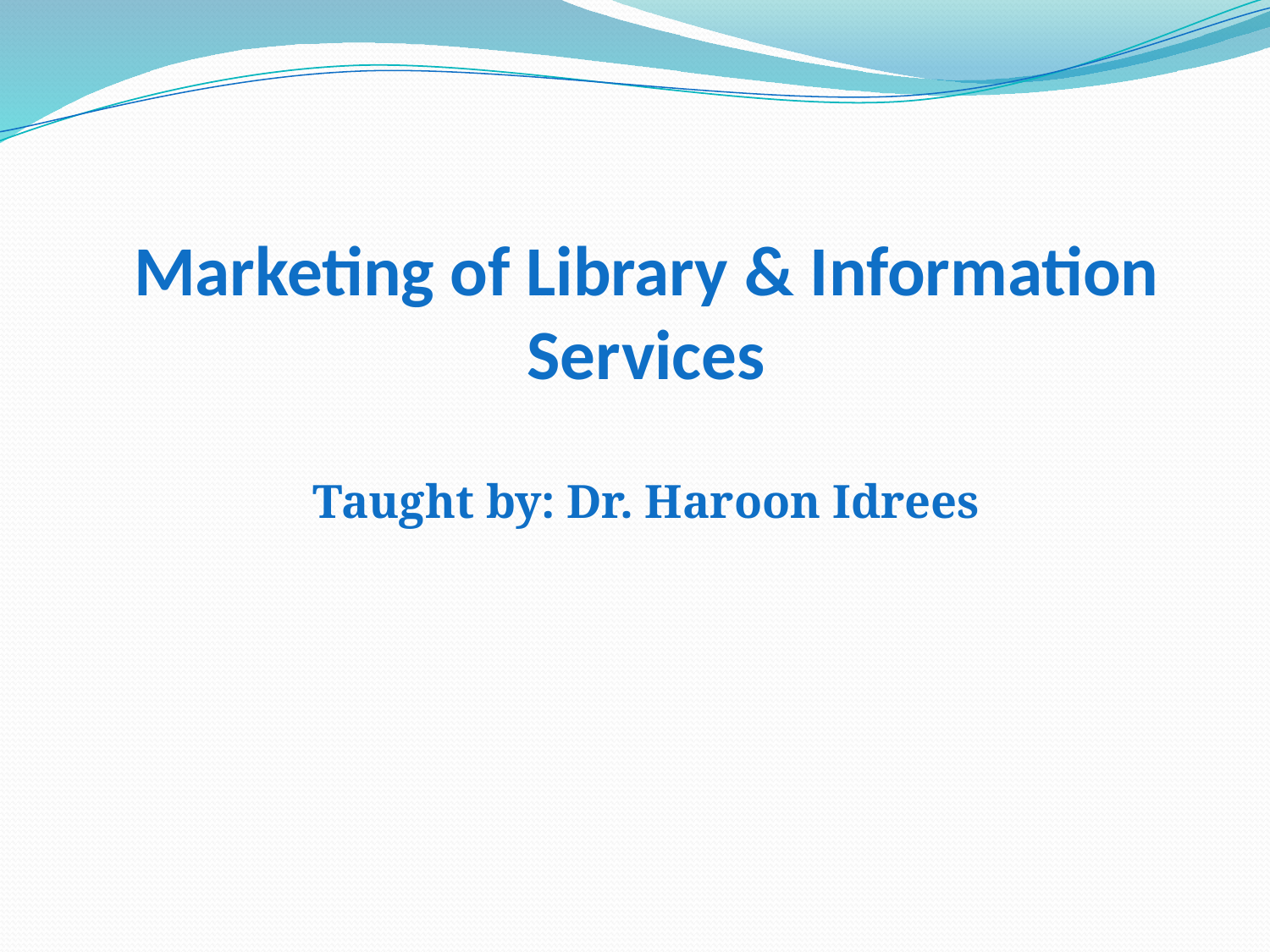

# Marketing of Library & Information Services
Taught by:	Dr. Haroon Idrees